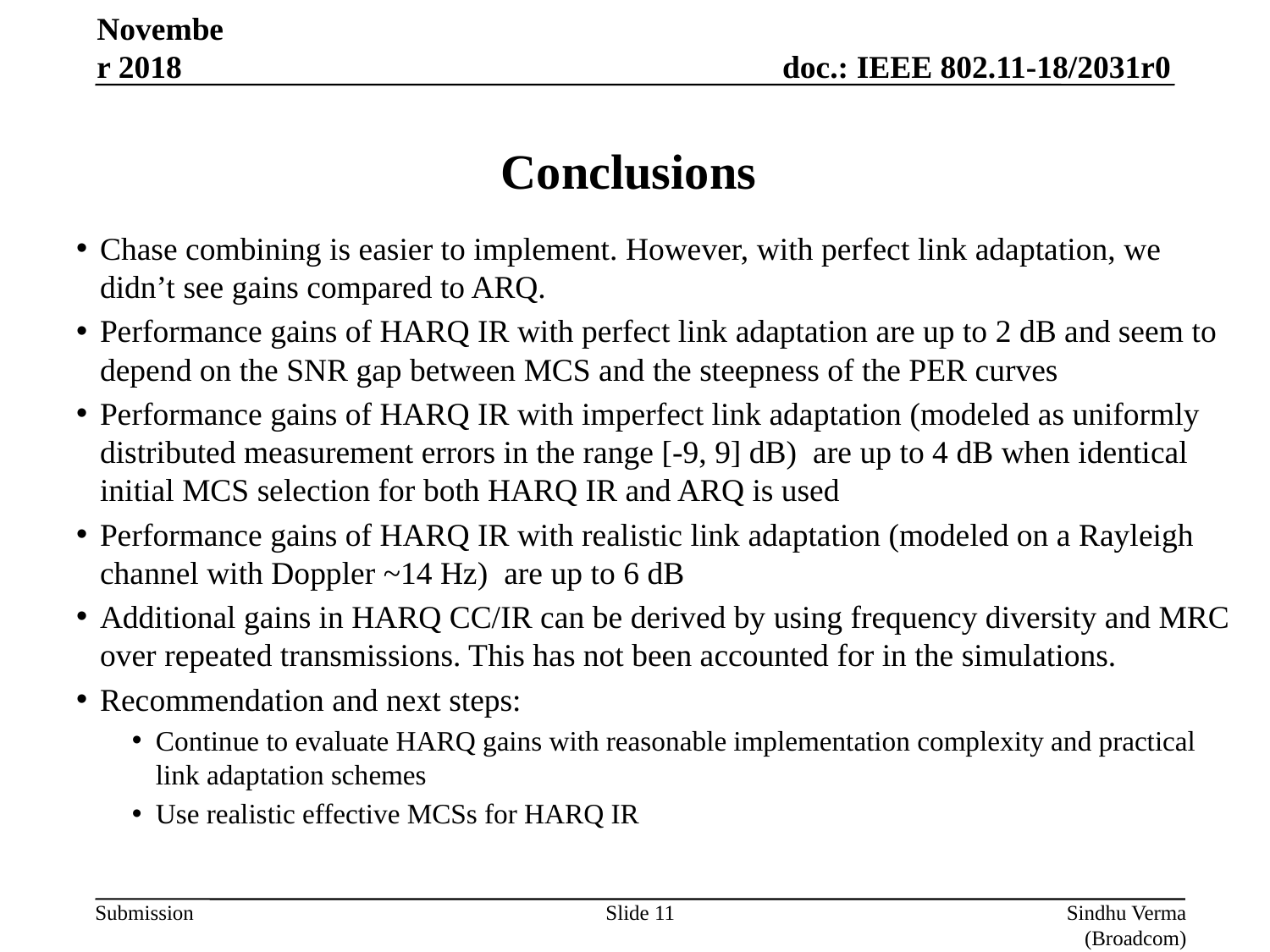

November 2018
# Conclusions
Chase combining is easier to implement. However, with perfect link adaptation, we didn’t see gains compared to ARQ.
Performance gains of HARQ IR with perfect link adaptation are up to 2 dB and seem to depend on the SNR gap between MCS and the steepness of the PER curves
Performance gains of HARQ IR with imperfect link adaptation (modeled as uniformly distributed measurement errors in the range [-9, 9] dB)  are up to 4 dB when identical initial MCS selection for both HARQ IR and ARQ is used
Performance gains of HARQ IR with realistic link adaptation (modeled on a Rayleigh channel with Doppler ~14 Hz)  are up to 6 dB
Additional gains in HARQ CC/IR can be derived by using frequency diversity and MRC over repeated transmissions. This has not been accounted for in the simulations.
Recommendation and next steps:
Continue to evaluate HARQ gains with reasonable implementation complexity and practical link adaptation schemes
Use realistic effective MCSs for HARQ IR

Slide 11
Sindhu Verma (Broadcom)